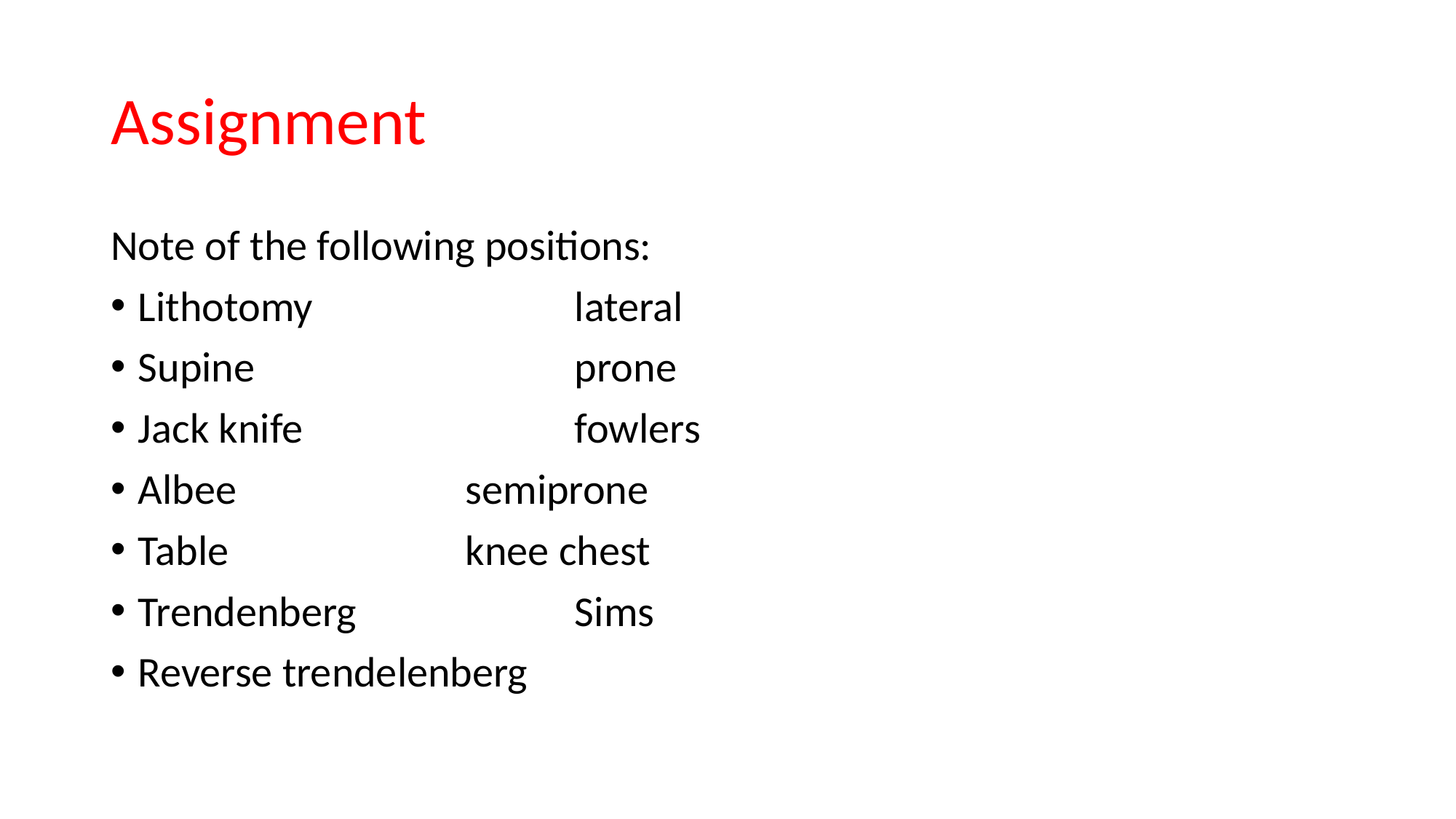

# Assignment
Note of the following positions:
Lithotomy			lateral
Supine			prone
Jack knife			fowlers
Albee			semiprone
Table			knee chest
Trendenberg		Sims
Reverse trendelenberg